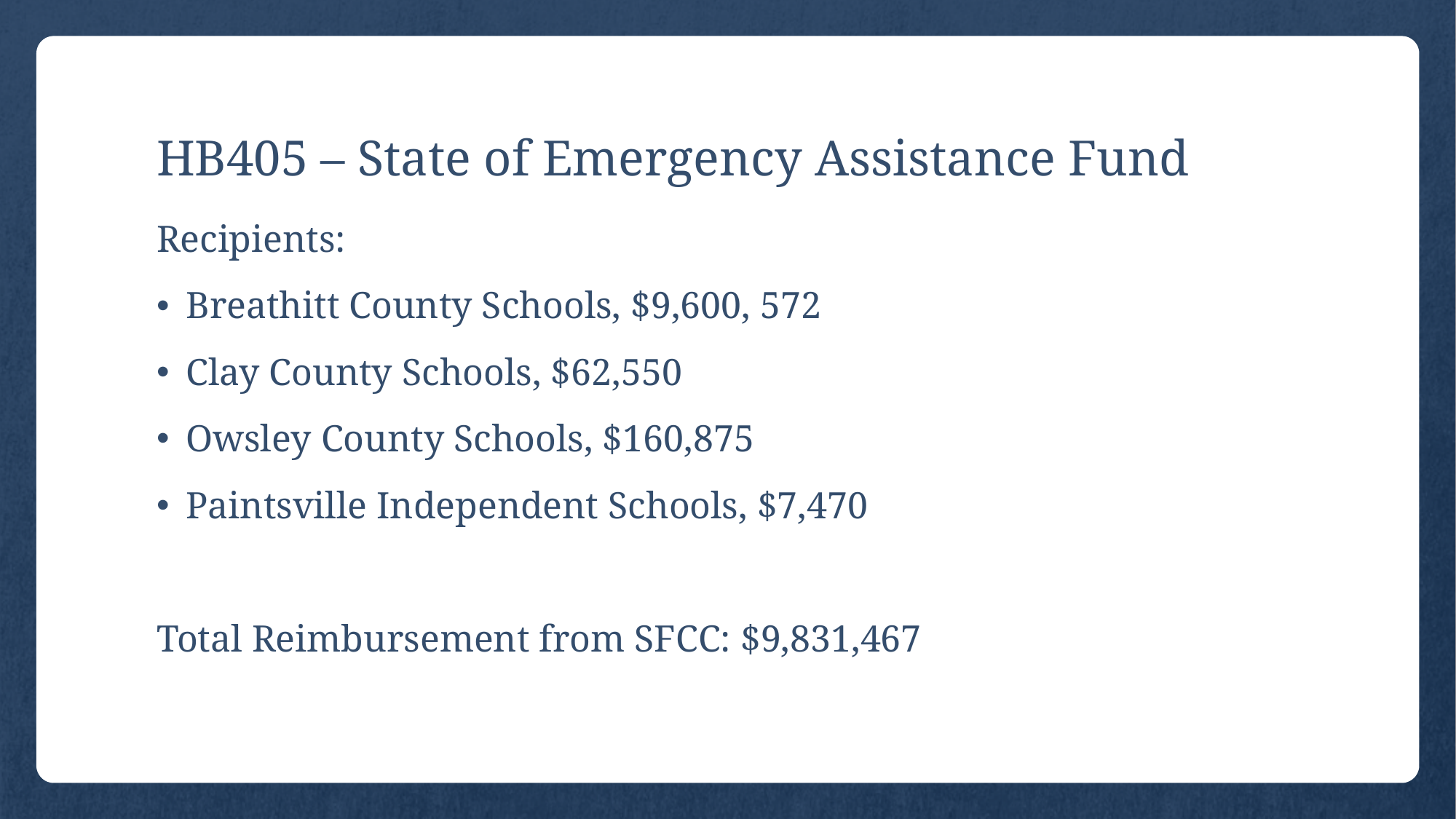

# HB405 – State of Emergency Assistance Fund
Recipients:
Breathitt County Schools, $9,600, 572
Clay County Schools, $62,550
Owsley County Schools, $160,875
Paintsville Independent Schools, $7,470

Total Reimbursement from SFCC: $9,831,467